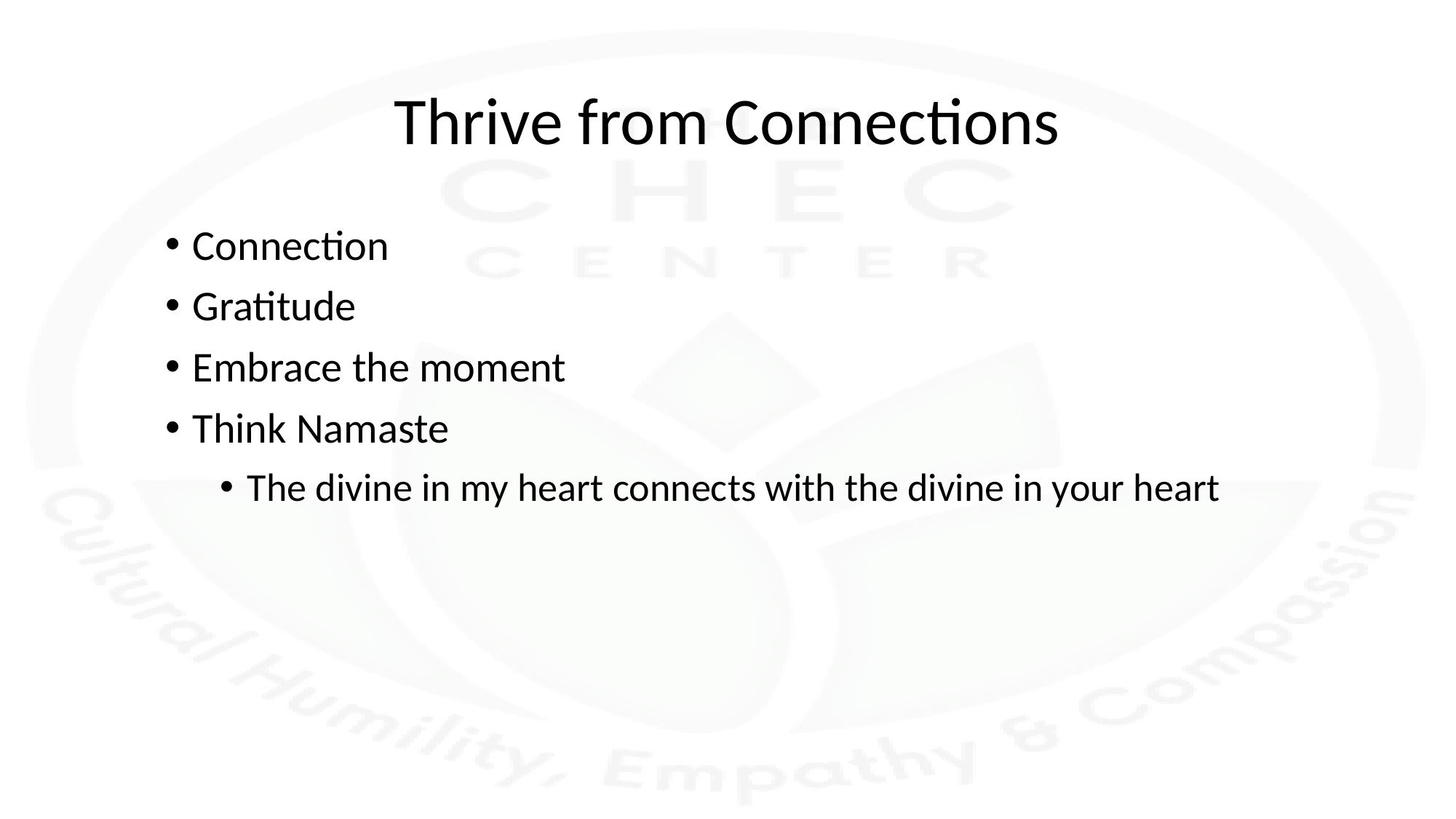

# Thrive from Connections
Connection
Gratitude
Embrace the moment
Think Namaste
The divine in my heart connects with the divine in your heart